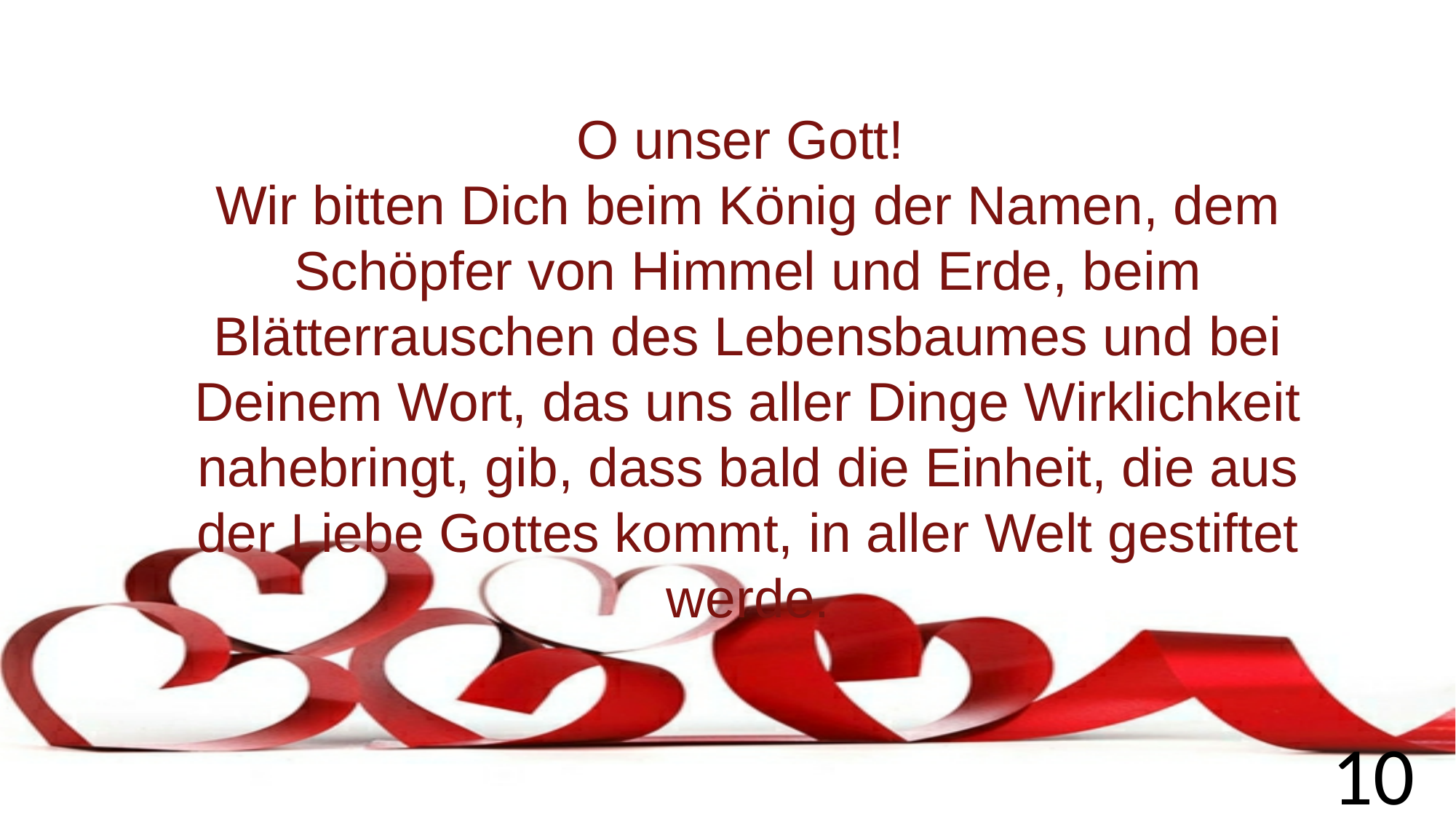

O unser Gott!
Wir bitten Dich beim König der Namen, dem Schöpfer von Himmel und Erde, beim Blätterrauschen des Lebensbaumes und bei Deinem Wort, das uns aller Dinge Wirklichkeit nahebringt, gib, dass bald die Einheit, die aus der Liebe Gottes kommt, in aller Welt gestiftet werde.
10